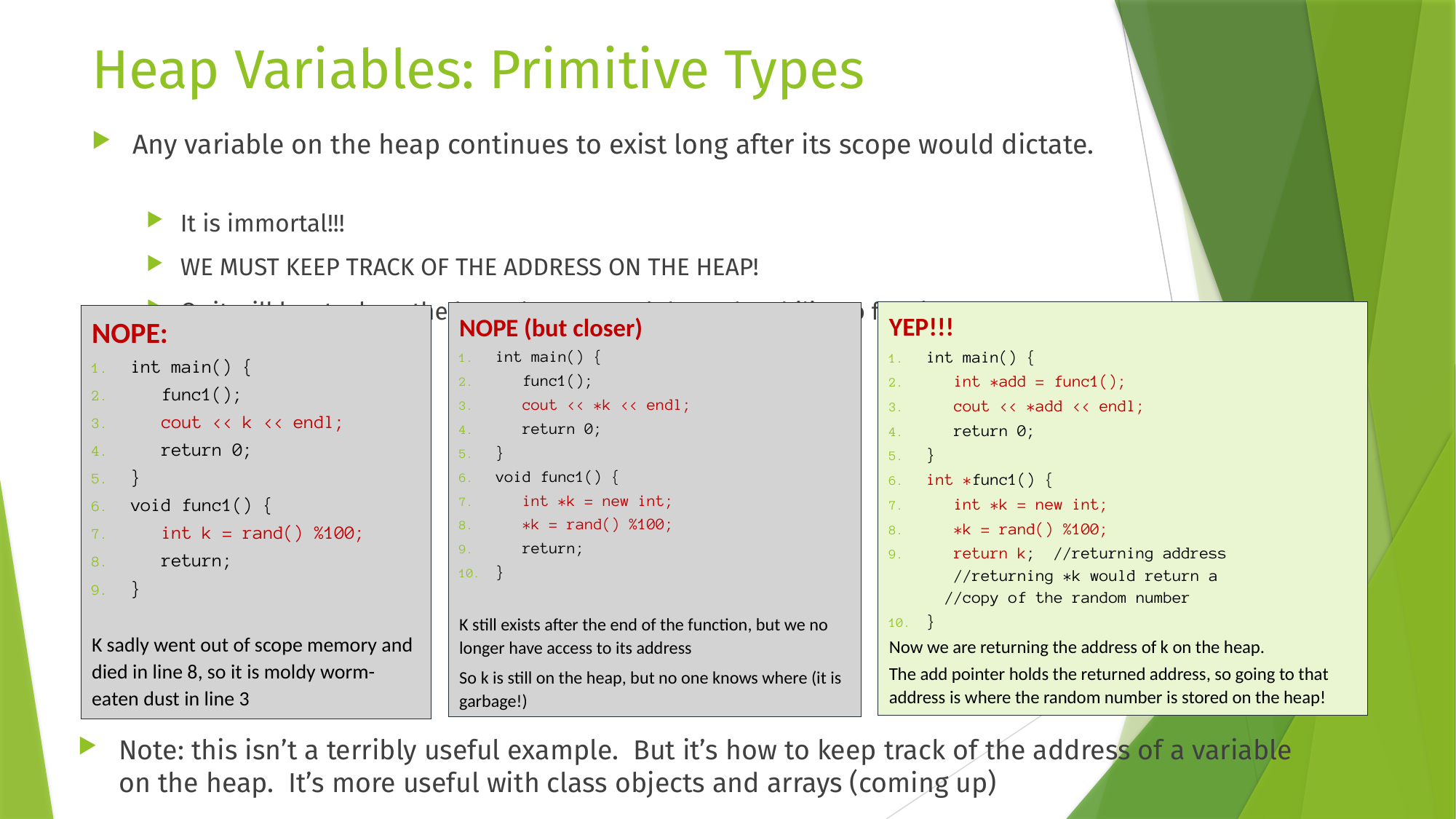

# Heap Variables: Primitive Types
Any variable on the heap continues to exist long after its scope would dictate.
It is immortal!!!
WE MUST KEEP TRACK OF THE ADDRESS ON THE HEAP!
Or it will be stuck on the heap, but we won’t have the ability to find it
YEP!!!
int main() {
   int *add = func1();
   cout << *add << endl;
   return 0;
}
int *func1() {
   int *k = new int;
   *k = rand() %100;
   return k;  //returning address
   //returning *k would return a
	  //copy of the random number
}
Now we are returning the address of k on the heap.
The add pointer holds the returned address, so going to that address is where the random number is stored on the heap!
NOPE (but closer)
int main() {
   func1();
   cout << *k << endl;
   return 0;
}
void func1() {
   int *k = new int;
   *k = rand() %100;
   return;
}

K still exists after the end of the function, but we no longer have access to its address
So k is still on the heap, but no one knows where (it is garbage!)
NOPE:
int main() {
   func1();
   cout << k << endl;
   return 0;
}
void func1() {
   int k = rand() %100;
   return;
}

K sadly went out of scope memory and died in line 8, so it is moldy worm-eaten dust in line 3
Note: this isn’t a terribly useful example.  But it’s how to keep track of the address of a variable on the heap.  It’s more useful with class objects and arrays (coming up)